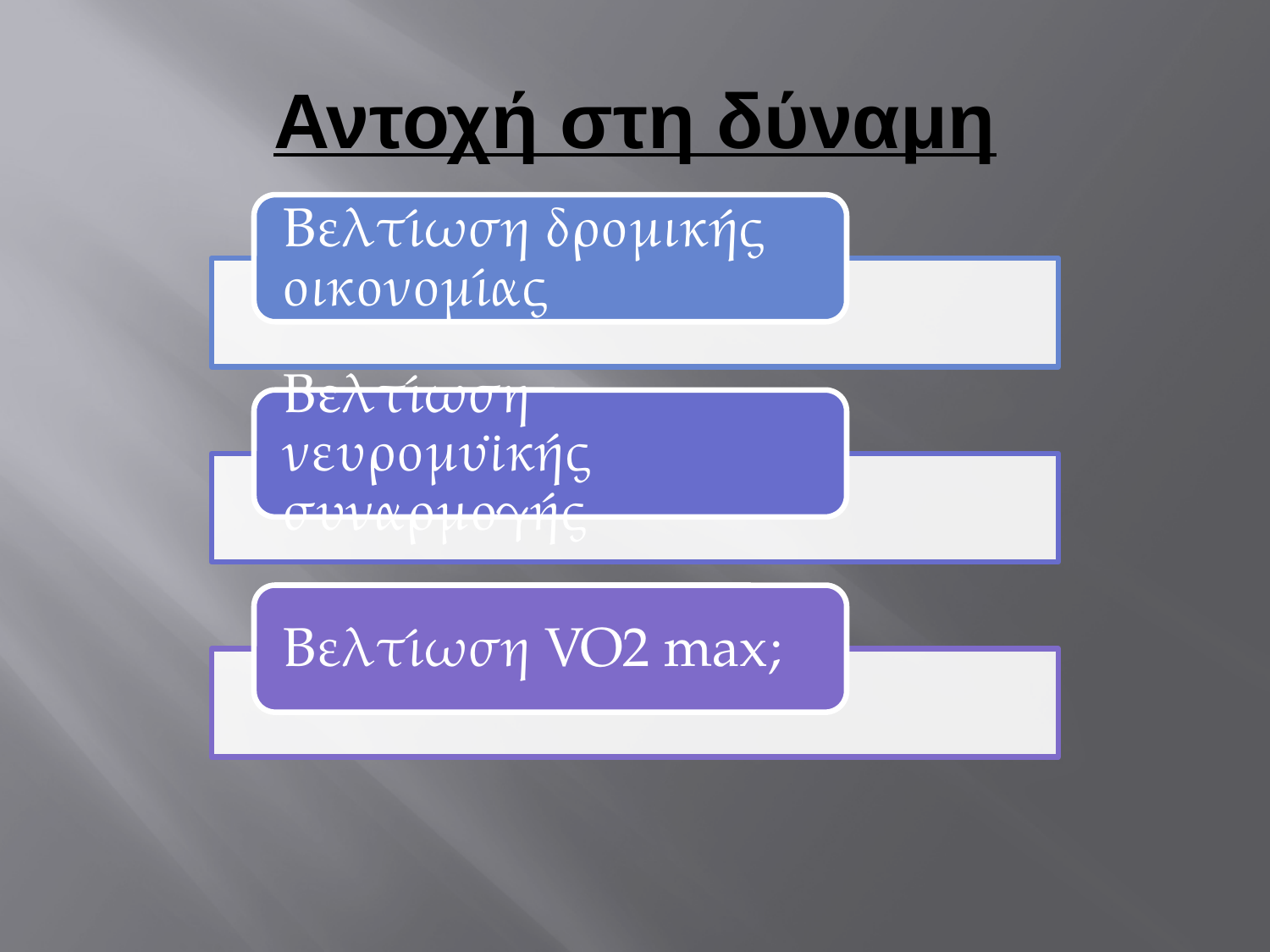

# Αντοχή στη δύναμη
Βελτίωση δρομικής οικονομίας
Βελτίωση νευρομυϊκής συναρμογής
Βελτίωση VO2 max;